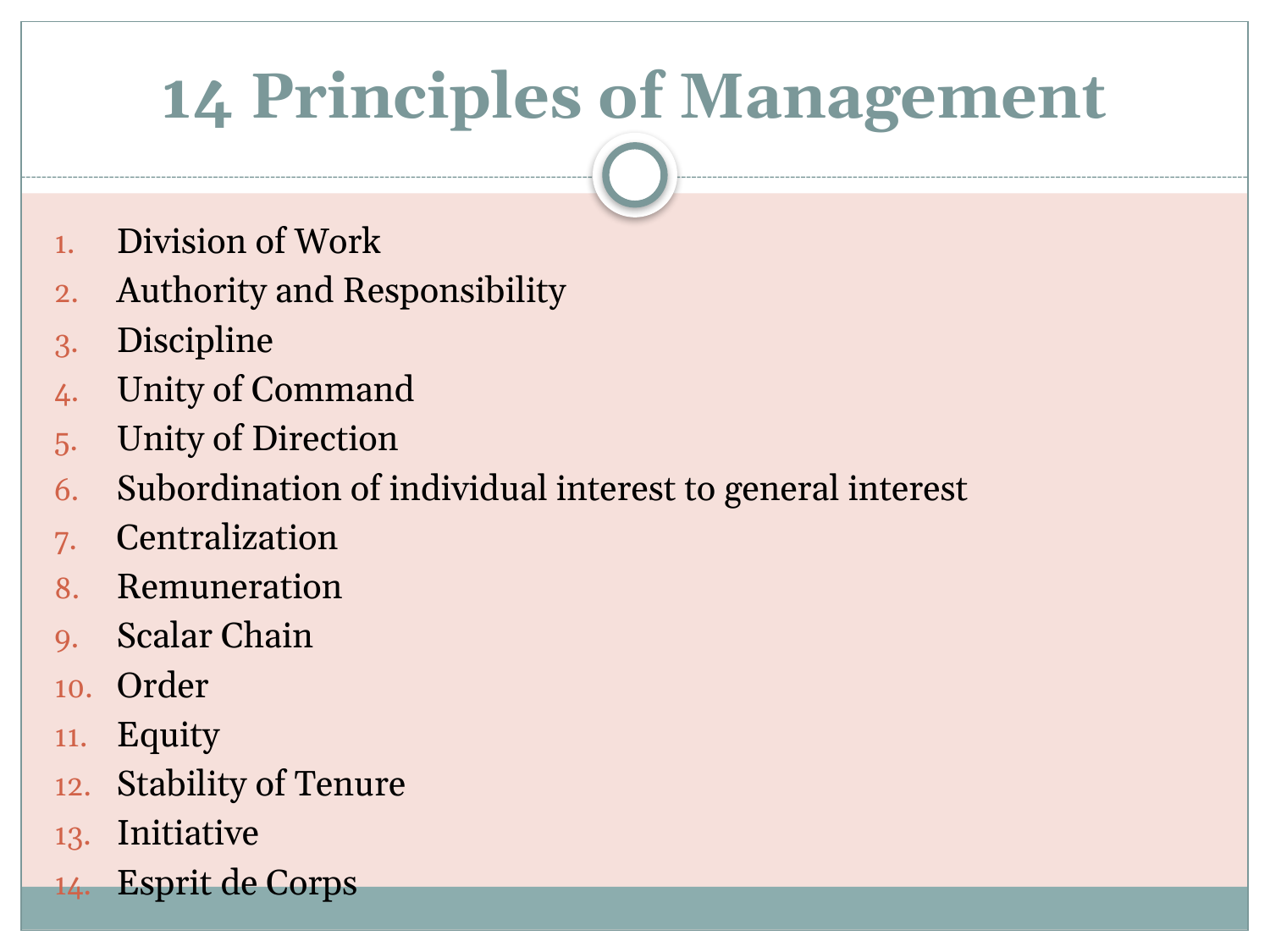

# 14 Principles of Management
Division of Work
Authority and Responsibility
Discipline
Unity of Command
Unity of Direction
Subordination of individual interest to general interest
Centralization
Remuneration
Scalar Chain
Order
Equity
Stability of Tenure
Initiative
Esprit de Corps